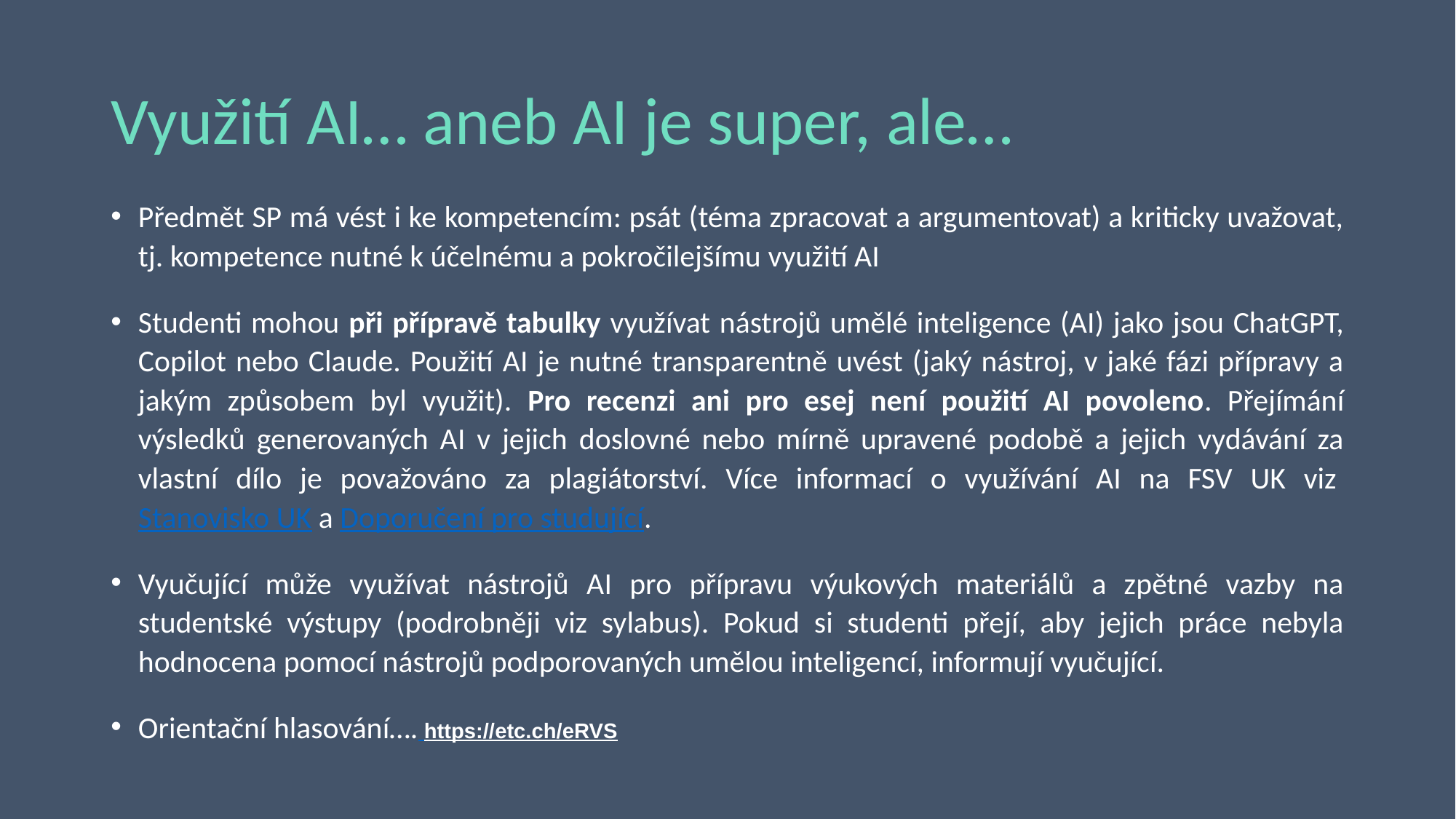

# Využití AI… aneb AI je super, ale…
Předmět SP má vést i ke kompetencím: psát (téma zpracovat a argumentovat) a kriticky uvažovat, tj. kompetence nutné k účelnému a pokročilejšímu využití AI
Studenti mohou při přípravě tabulky využívat nástrojů umělé inteligence (AI) jako jsou ChatGPT, Copilot nebo Claude. Použití AI je nutné transparentně uvést (jaký nástroj, v jaké fázi přípravy a jakým způsobem byl využit). Pro recenzi ani pro esej není použití AI povoleno. Přejímání výsledků generovaných AI v jejich doslovné nebo mírně upravené podobě a jejich vydávání za vlastní dílo je považováno za plagiátorství. Více informací o využívání AI na FSV UK viz Stanovisko UK a Doporučení pro studující.
Vyučující může využívat nástrojů AI pro přípravu výukových materiálů a zpětné vazby na studentské výstupy (podrobněji viz sylabus). Pokud si studenti přejí, aby jejich práce nebyla hodnocena pomocí nástrojů podporovaných umělou inteligencí, informují vyučující.
Orientační hlasování…. https://etc.ch/eRVS